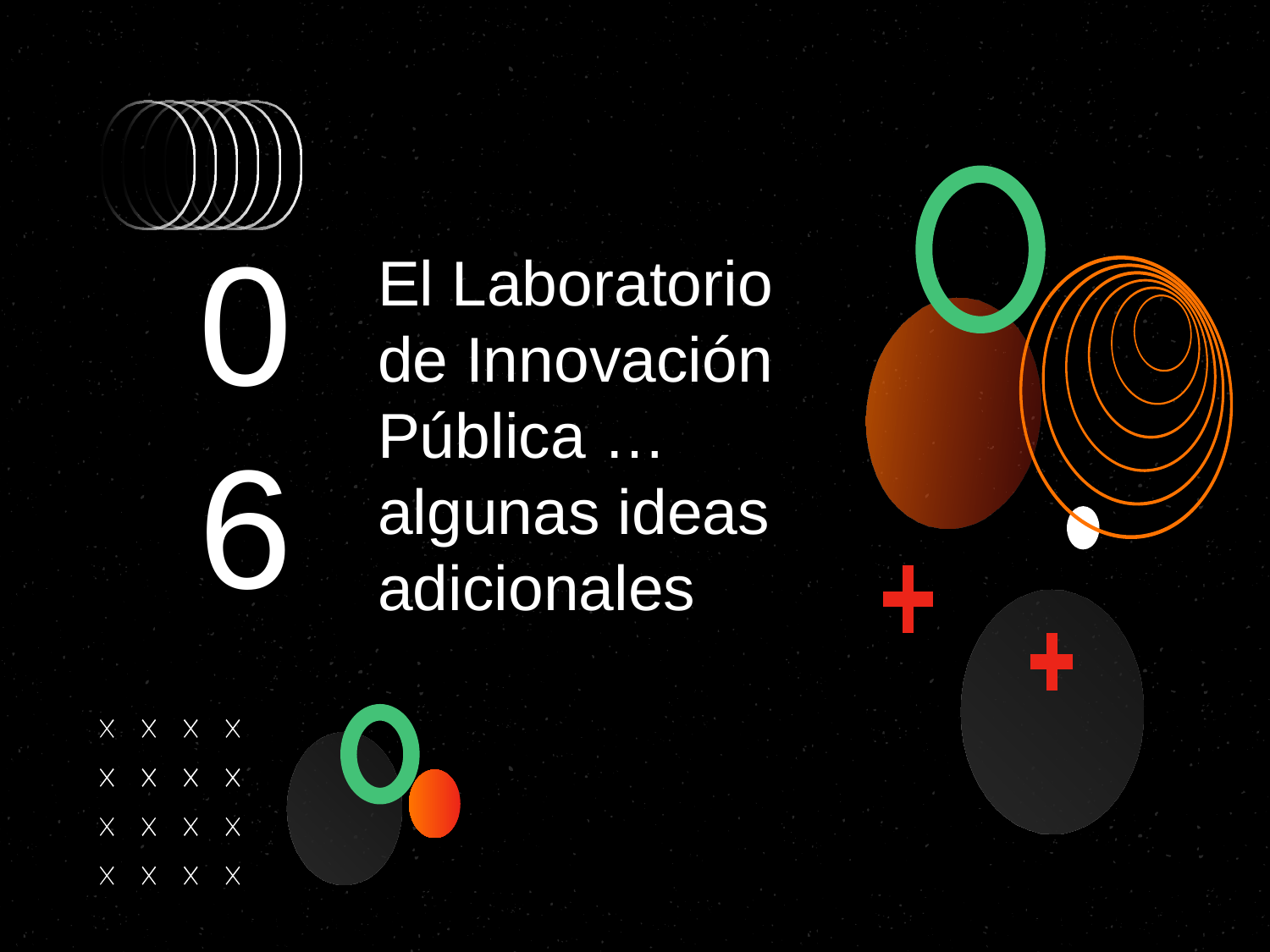

# El Laboratorio de Innovación Pública … algunas ideas adicionales
06